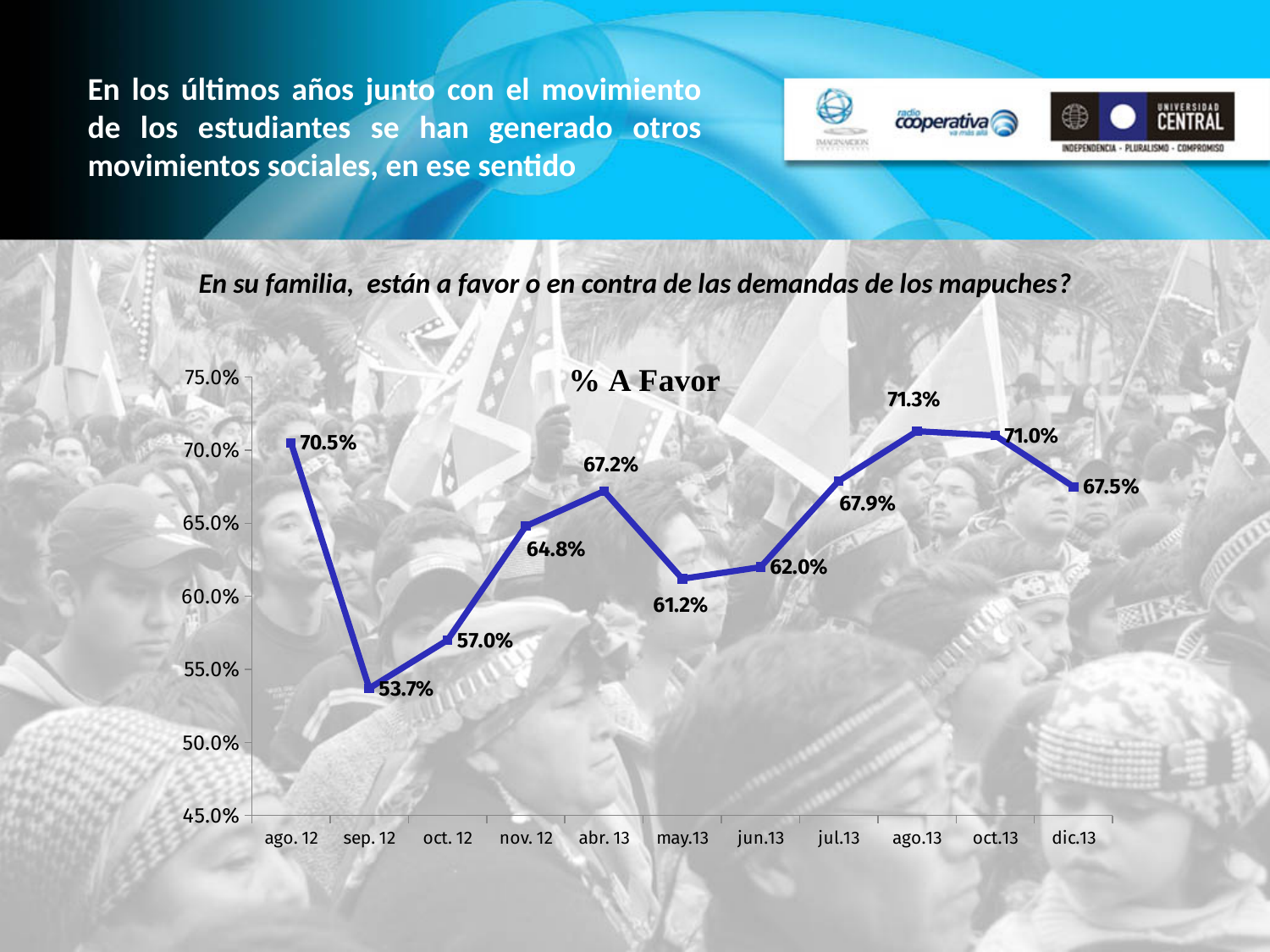

# En los últimos años junto con el movimiento de los estudiantes se han generado otros movimientos sociales, en ese sentido
En su familia,  están a favor o en contra de las demandas de los mapuches?

### Chart

| Category |  |
|---|---|
| ago. 12 | 0.705 |
| sep. 12 | 0.537 |
| oct. 12 | 0.57 |
| nov. 12 | 0.648 |
| abr. 13 | 0.672 |
| may.13 | 0.612 |
| jun.13 | 0.62 |
| jul.13 | 0.679 |
| ago.13 | 0.713 |
| oct.13 | 0.71 |
| dic.13 | 0.675 |